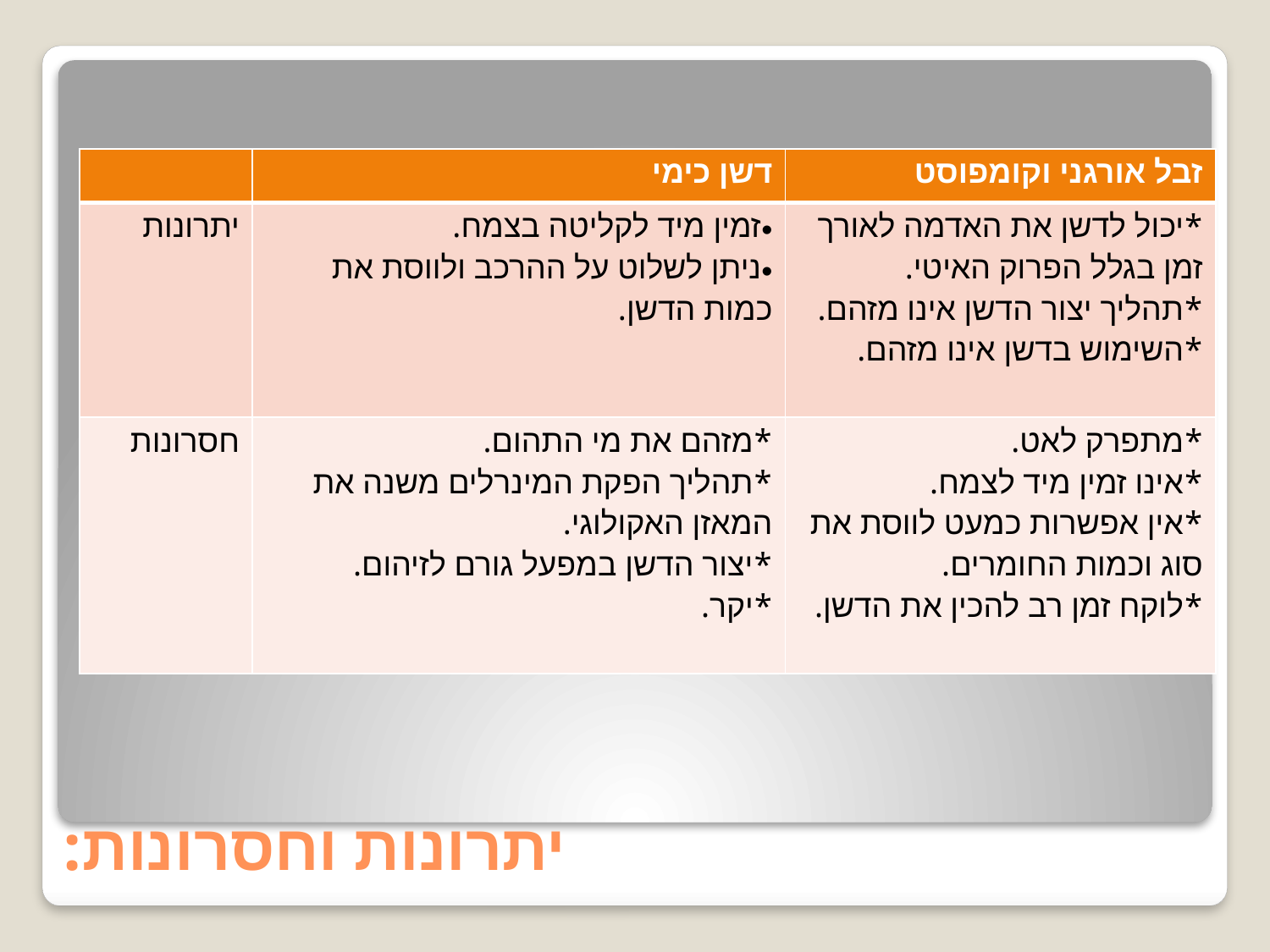

|  | דשן כימי | זבל אורגני וקומפוסט |
| --- | --- | --- |
| יתרונות | זמין מיד לקליטה בצמח. ניתן לשלוט על ההרכב ולווסת את כמות הדשן. | \*יכול לדשן את האדמה לאורך זמן בגלל הפרוק האיטי. \*תהליך יצור הדשן אינו מזהם. \*השימוש בדשן אינו מזהם. |
| חסרונות | \*מזהם את מי התהום. \*תהליך הפקת המינרלים משנה את המאזן האקולוגי. \*יצור הדשן במפעל גורם לזיהום. \*יקר. | \*מתפרק לאט. \*אינו זמין מיד לצמח. \*אין אפשרות כמעט לווסת את סוג וכמות החומרים. \*לוקח זמן רב להכין את הדשן. |
# יתרונות וחסרונות: